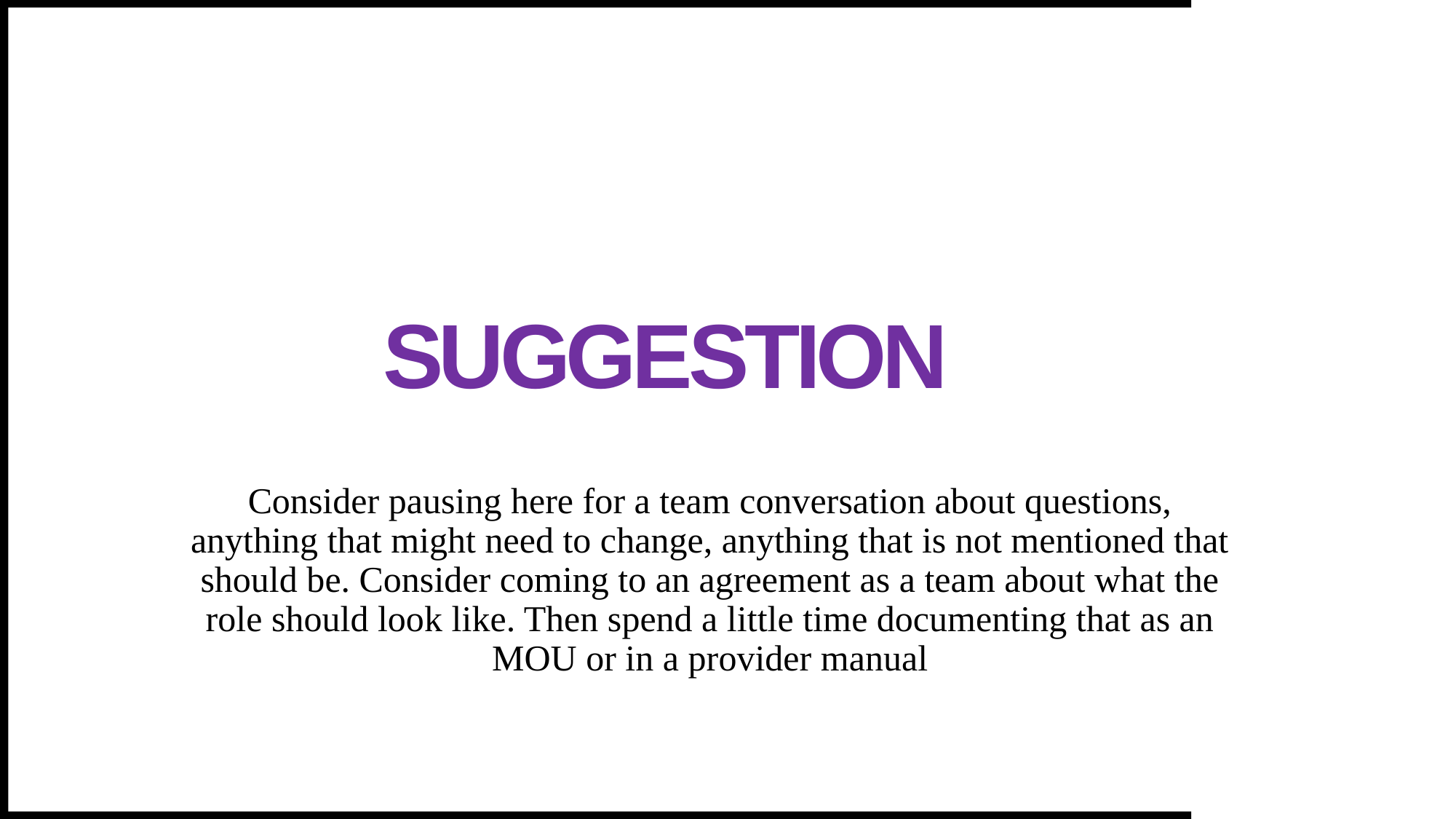

# Suggestion
Consider pausing here for a team conversation about questions, anything that might need to change, anything that is not mentioned that should be. Consider coming to an agreement as a team about what the role should look like. Then spend a little time documenting that as an MOU or in a provider manual